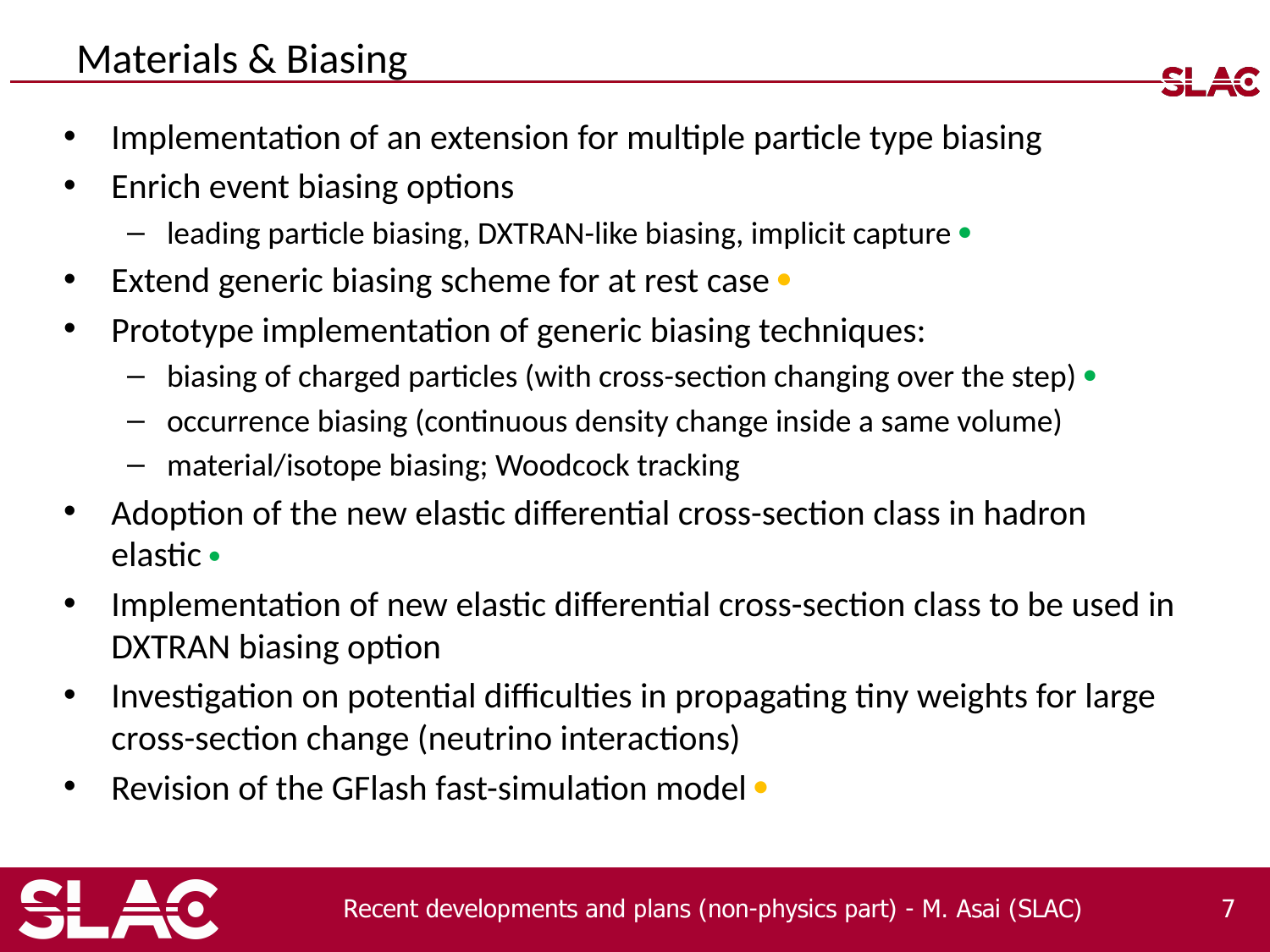

# Materials & Biasing
Implementation of an extension for multiple particle type biasing
Enrich event biasing options
leading particle biasing, DXTRAN-like biasing, implicit capture •
Extend generic biasing scheme for at rest case •
Prototype implementation of generic biasing techniques:
biasing of charged particles (with cross-section changing over the step) •
occurrence biasing (continuous density change inside a same volume)
material/isotope biasing; Woodcock tracking
Adoption of the new elastic differential cross-section class in hadron elastic •
Implementation of new elastic differential cross-section class to be used in DXTRAN biasing option
Investigation on potential difficulties in propagating tiny weights for large cross-section change (neutrino interactions)
Revision of the GFlash fast-simulation model •
Recent developments and plans (non-physics part) - M. Asai (SLAC)
7